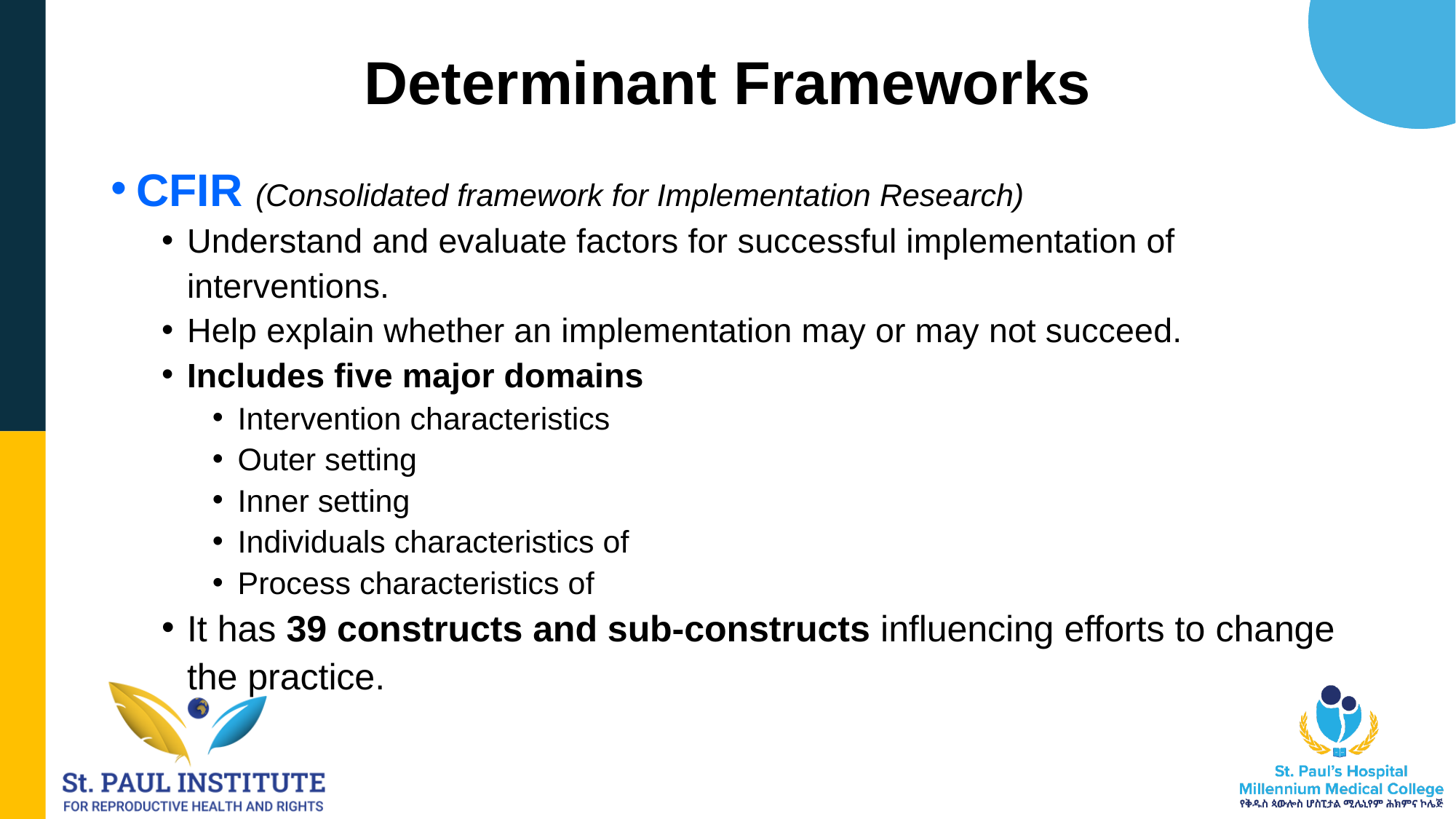

# Determinant Frameworks
CFIR (Consolidated framework for Implementation Research)
Understand and evaluate factors for successful implementation of interventions.
Help explain whether an implementation may or may not succeed.
Includes five major domains
Intervention characteristics
Outer setting
Inner setting
Individuals characteristics of
Process characteristics of
It has 39 constructs and sub-constructs influencing efforts to change the practice.